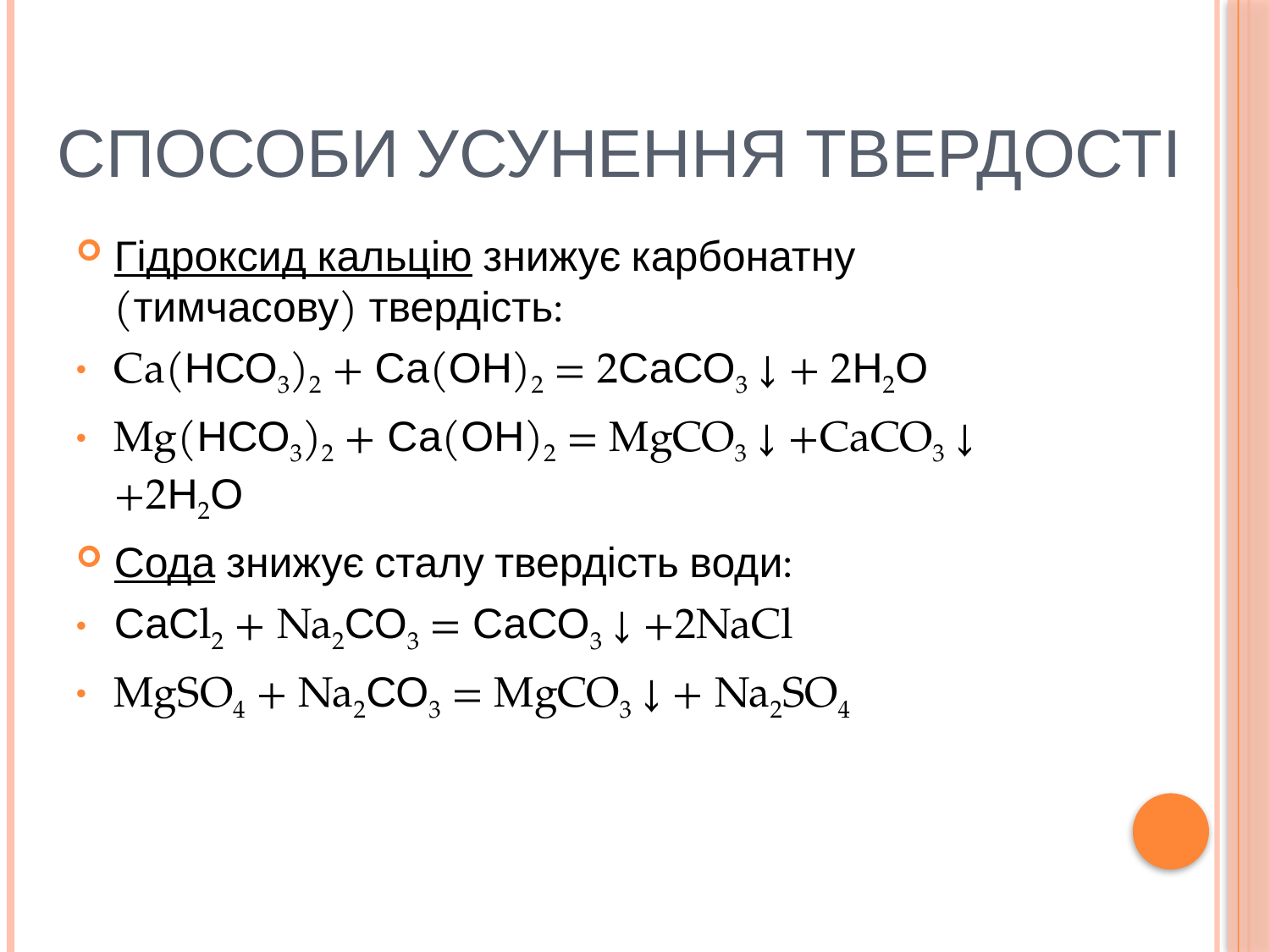

# Способи усунення твердості
Гідроксид кальцію знижує карбонатну (тимчасову) твердість:
Ca(НСО3)2 + Са(ОН)2 = 2СаСО3 ↓ + 2Н2О
Mg(НСО3)2 + Са(ОН)2 = MgCO3 ↓ +CaCO3 ↓ +2Н2О
Сода знижує сталу твердість води:
СаСl2 + Na2СО3 = СаСО3 ↓ +2NaCl
MgSO4 + Na2СО3 = MgCO3 ↓ + Na2SO4